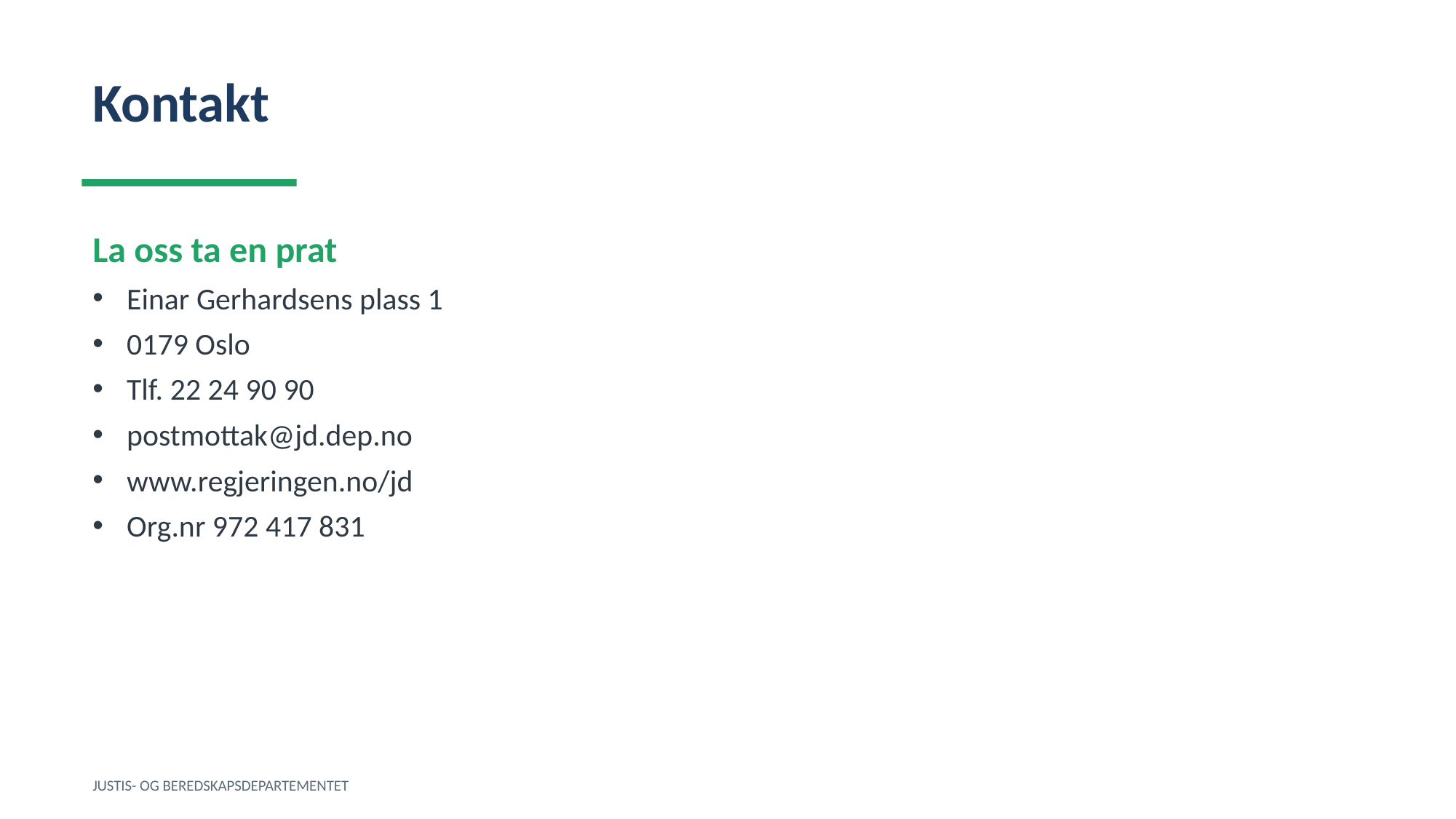

Kontakt

La oss ta en prat
Einar Gerhardsens plass 1
0179 Oslo
Tlf. 22 24 90 90
postmottak@jd.dep.no
www.regjeringen.no/jd
Org.nr 972 417 831
JUSTIS- OG BEREDSKAPSDEPARTEMENTET